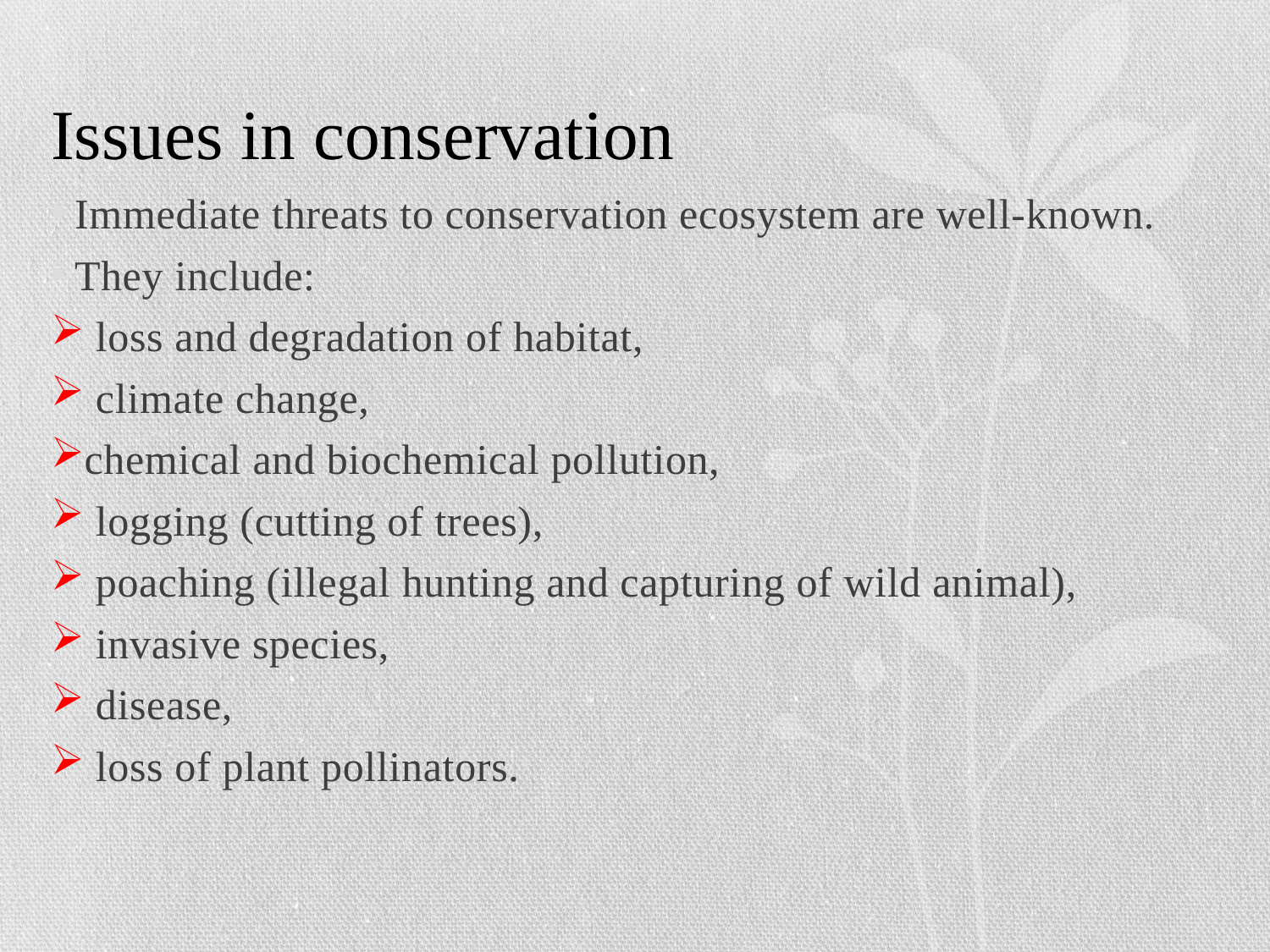

# Issues in conservation
Immediate threats to conservation ecosystem are well-known.
They include:
 loss and degradation of habitat,
 climate change,
chemical and biochemical pollution,
 logging (cutting of trees),
 poaching (illegal hunting and capturing of wild animal),
 invasive species,
 disease,
 loss of plant pollinators.